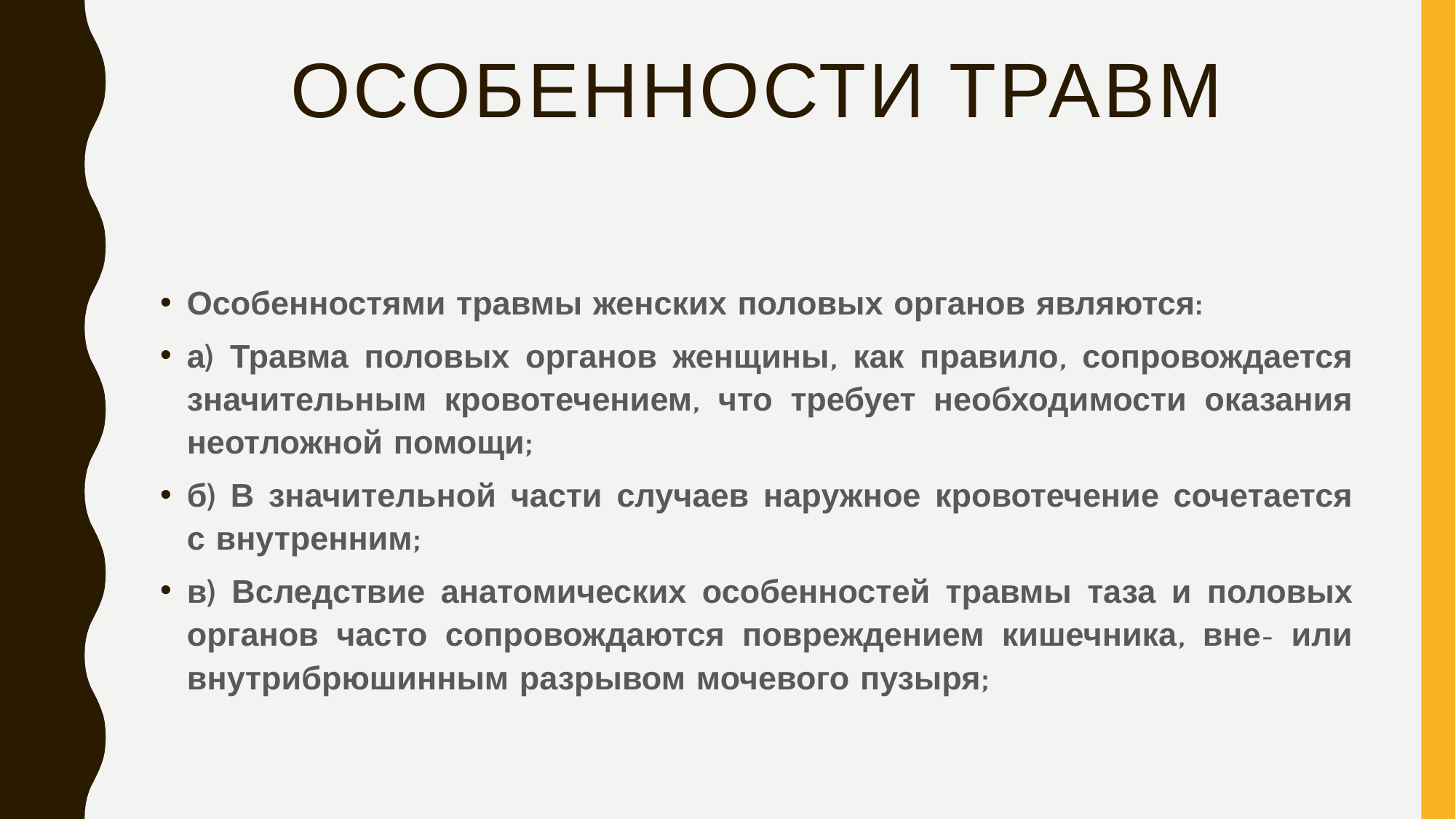

# Особенности травм
Особенностями травмы женских половых органов являются:
а) Травма половых органов женщины, как правило, сопровождается значительным кровотечением, что требует необходимости оказания неотложной помощи;
б) В значительной части случаев наружное кровотечение сочетается с внутренним;
в) Вследствие анатомических особенностей травмы таза и половых органов часто сопровождаются повреждением кишечника, вне- или внутрибрюшинным разрывом мочевого пузыря;